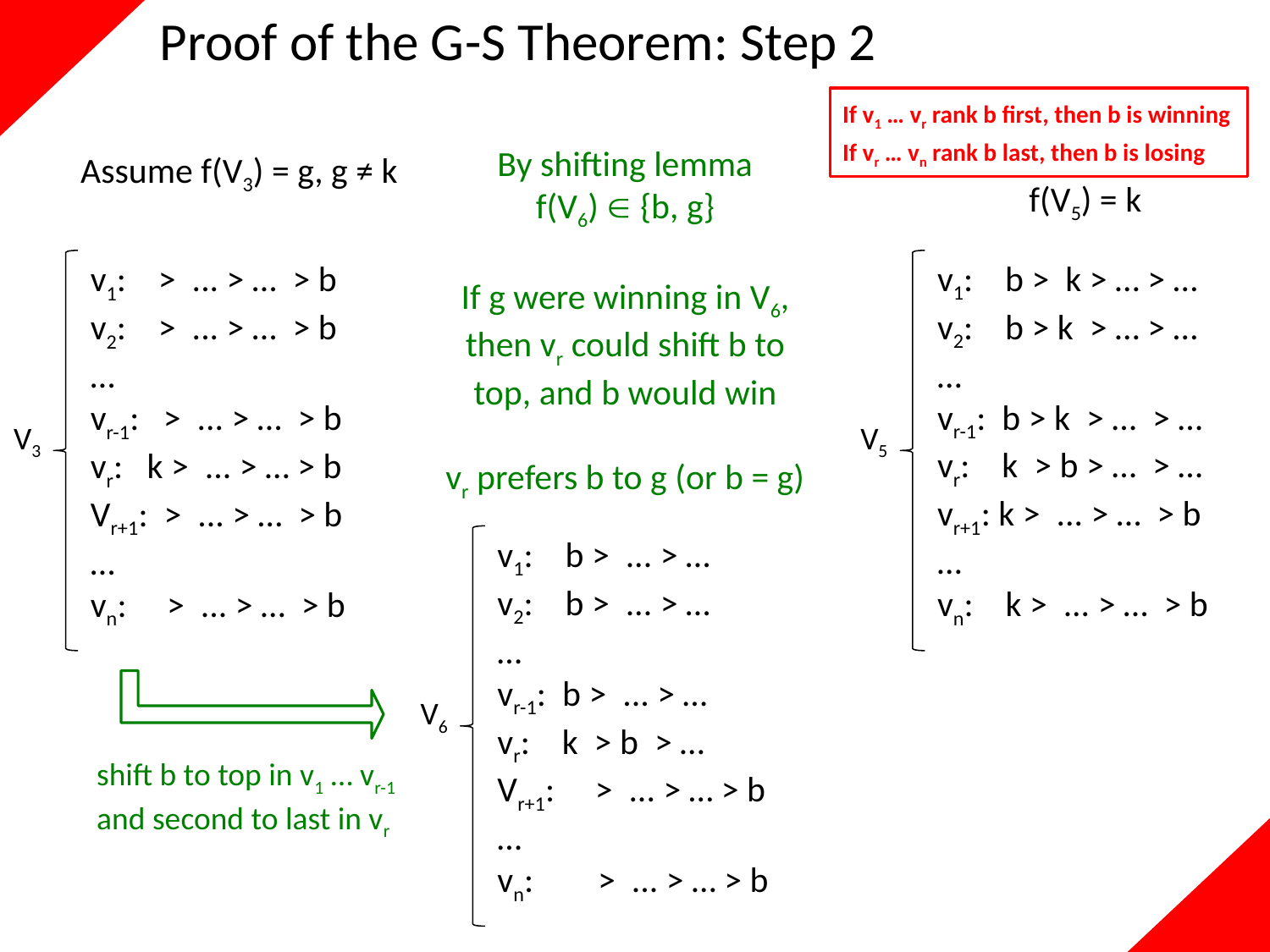

# Proof of the G-S Theorem: Step 2

If v1 … vr rank b first, then b is winning

If vr … vn rank b last, then b is losing
By shifting lemma
f(V6) ∈ {b, g}

If g were winning in V6, then vr could shift b to top, and b would win

vr prefers b to g (or b = g)
Assume f(V3) = g, g ≠ k
f(V5) = k
v1:    b >  k > … > …
v2:    b > k  > … > …
…
vr-1:  b > k  > …  > …
vr:    k  > b > …  > …
vr+1: k >  ... > …  > b
…
vn:    k >  ... > …  > b

v1:    >  ... > …  > b
v2:    >  ... > …  > b
…
vr-1:   >  ... > …  > b
vr:   k >  ... > … > b
Vr+1:  >  ... > …  > b
…
vn:     >  ... > …  > b

V3
V5

v1:    b >  ... > …
v2:    b >  ... > …
…
vr-1:  b >  ... > …
vr:    k  > b  > …
Vr+1:     >  ... > … > b
…
vn:        >  ... > … > b

V6
shift b to top in v1 … vr-1
and second to last in vr